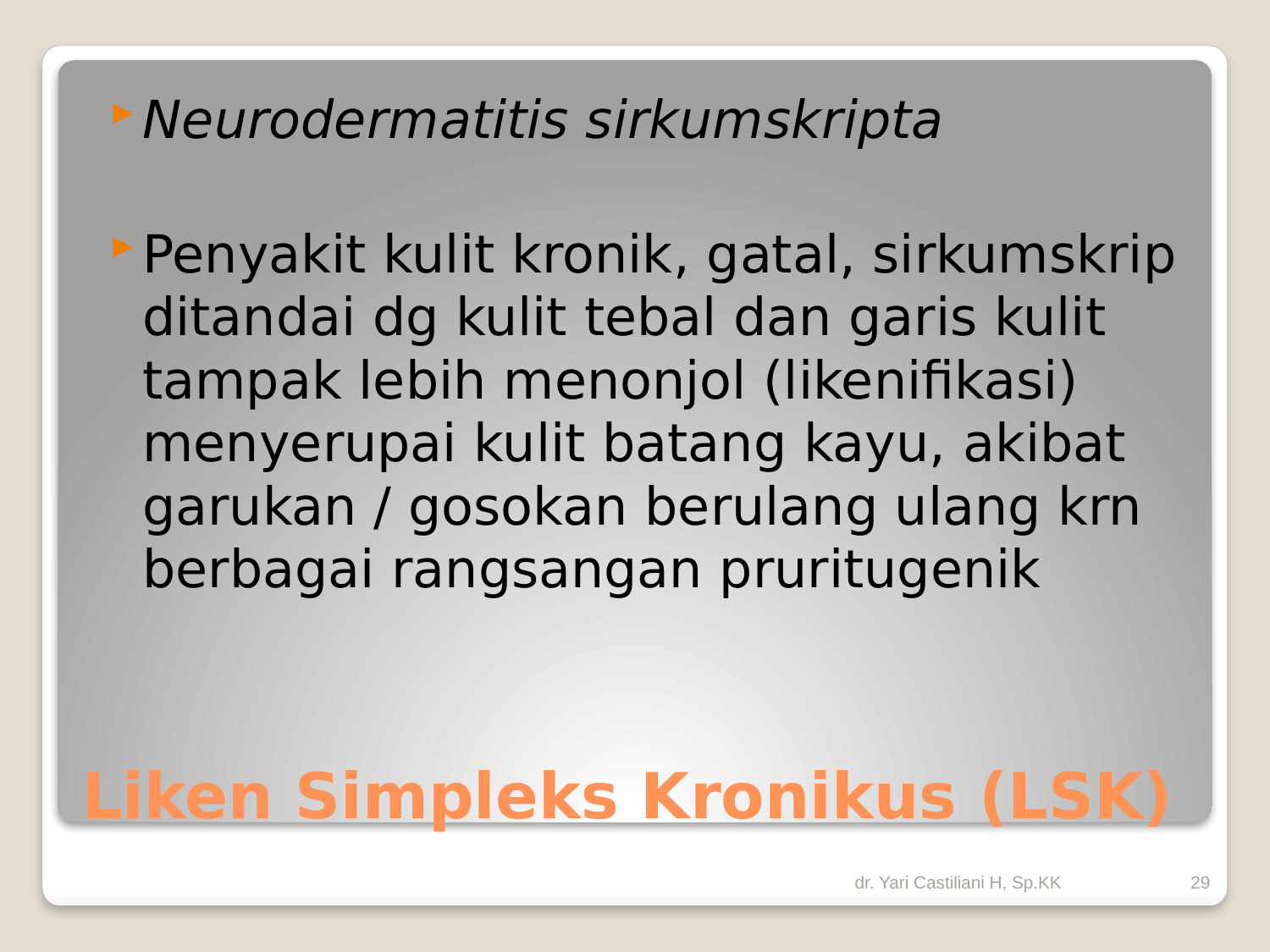

Neurodermatitis sirkumskripta

Penyakit kulit kronik, gatal, sirkumskrip ditandai dg kulit tebal dan garis kulit tampak lebih menonjol (likenifikasi) menyerupai kulit batang kayu, akibat garukan / gosokan berulang ulang krn berbagai rangsangan pruritugenik

# Liken Simpleks Kronikus (LSK)
dr. Yari Castiliani H, Sp.KK
29